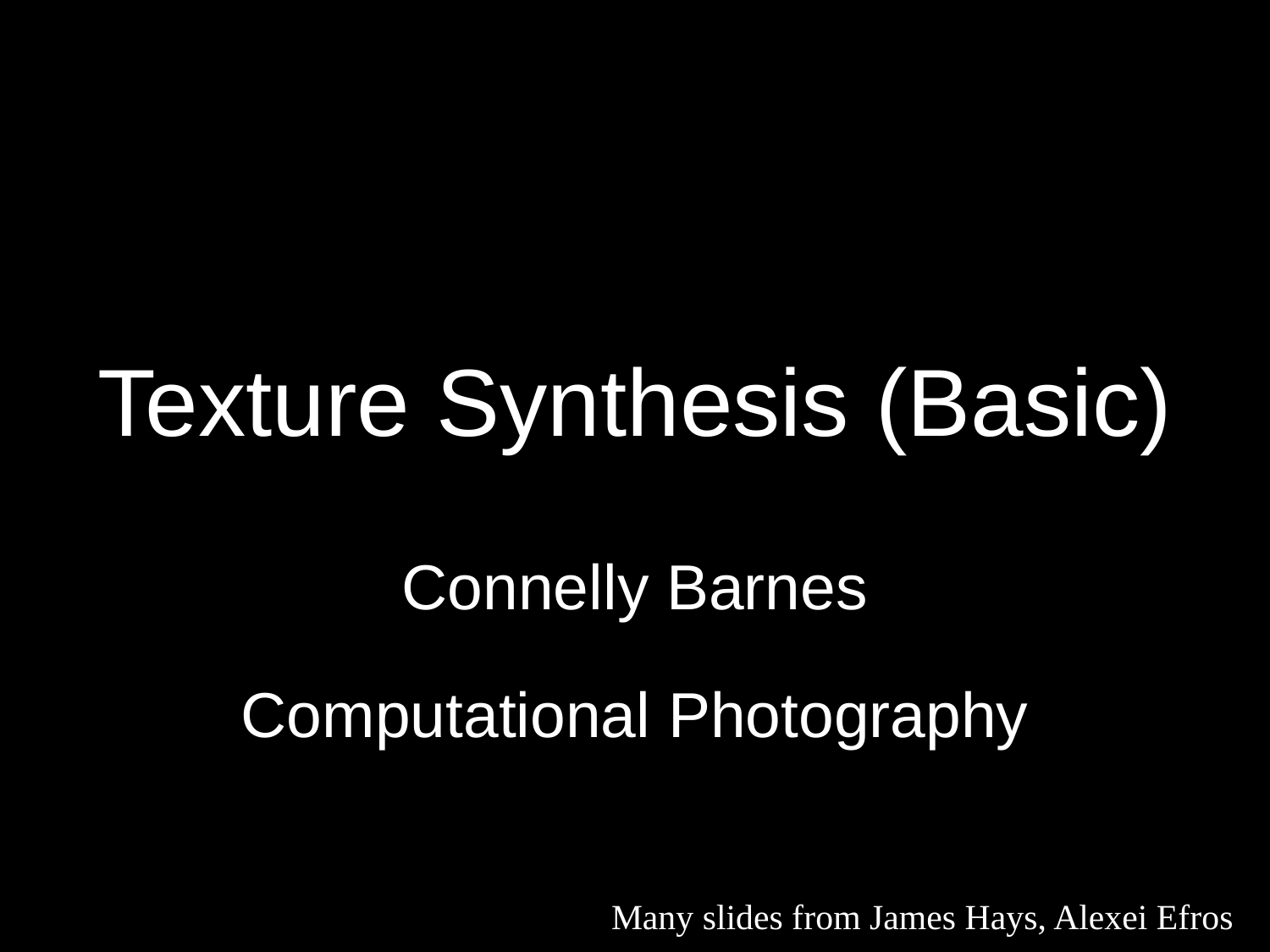

# Texture Synthesis (Basic)
Connelly Barnes

Computational Photography
Many slides from James Hays, Alexei Efros